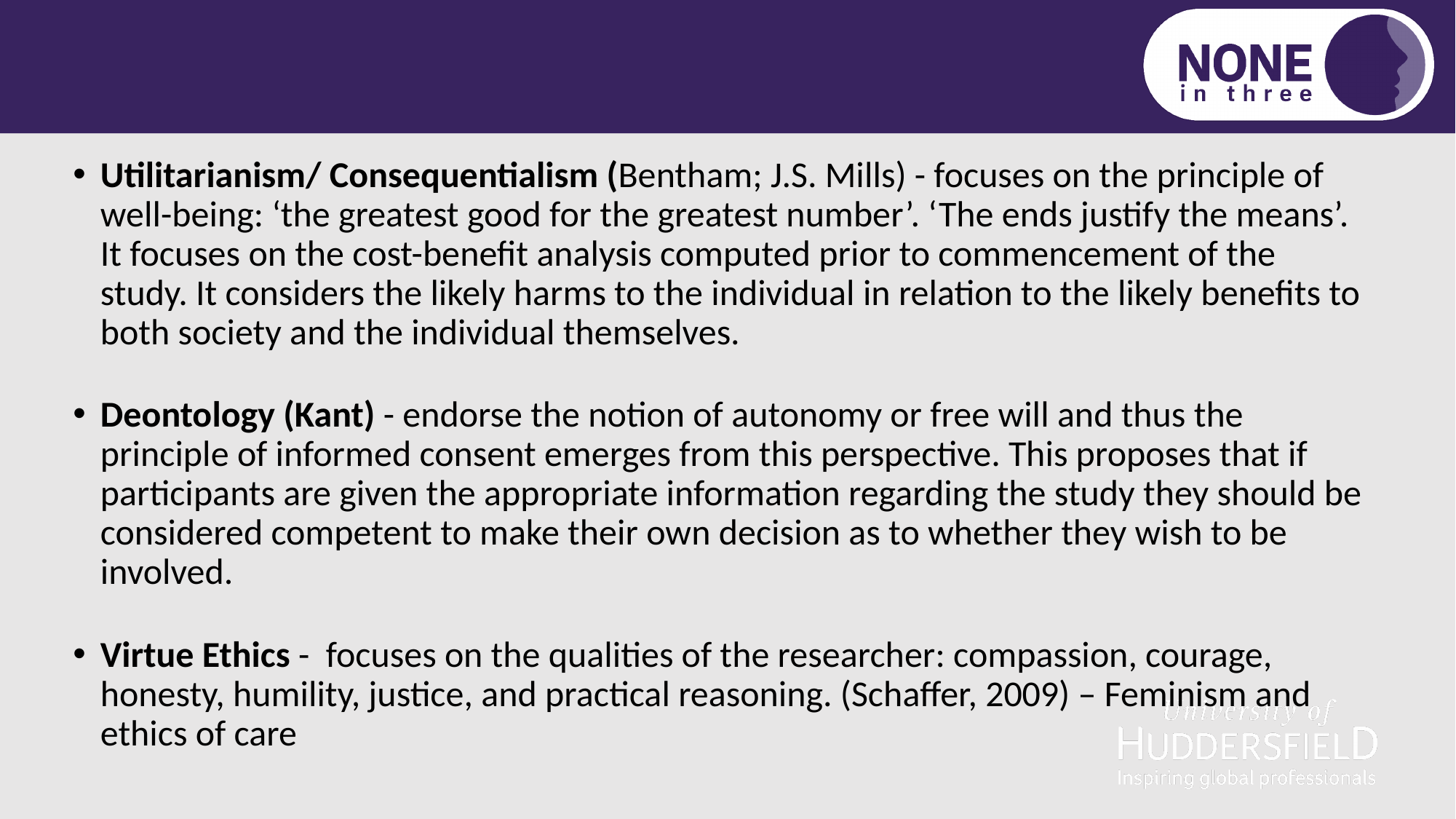

# Philosophy of Ethics
Utilitarianism/ Consequentialism (Bentham; J.S. Mills) - focuses on the principle of well-being: ‘the greatest good for the greatest number’. ‘The ends justify the means’.  It focuses on the cost-benefit analysis computed prior to commencement of the study. It considers the likely harms to the individual in relation to the likely benefits to both society and the individual themselves.

Deontology (Kant) - endorse the notion of autonomy or free will and thus the principle of informed consent emerges from this perspective. This proposes that if participants are given the appropriate information regarding the study they should be considered competent to make their own decision as to whether they wish to be involved.

Virtue Ethics -  focuses on the qualities of the researcher: compassion, courage, honesty, humility, justice, and practical reasoning. (Schaffer, 2009) – Feminism and ethics of care